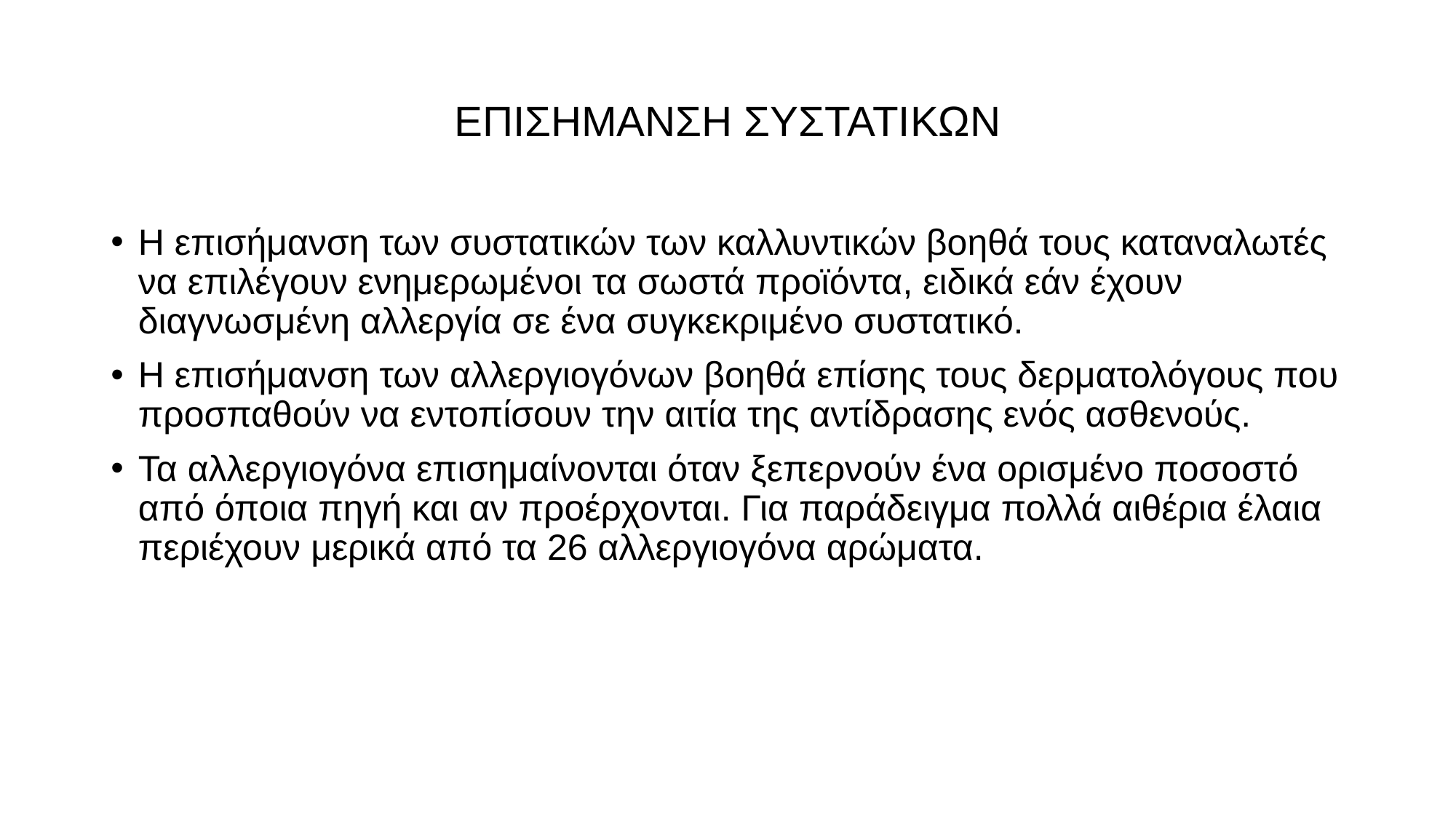

# ΕΠΙΣΗΜΑΝΣΗ ΣΥΣΤΑΤΙΚΩΝ
Η επισήμανση των συστατικών των καλλυντικών βοηθά τους καταναλωτές να επιλέγουν ενημερωμένοι τα σωστά προϊόντα, ειδικά εάν έχουν διαγνωσμένη αλλεργία σε ένα συγκεκριμένο συστατικό.
Η επισήμανση των αλλεργιογόνων βοηθά επίσης τους δερματολόγους που προσπαθούν να εντοπίσουν την αιτία της αντίδρασης ενός ασθενούς.
Τα αλλεργιογόνα επισημαίνονται όταν ξεπερνούν ένα ορισμένο ποσοστό από όποια πηγή και αν προέρχονται. Για παράδειγμα πολλά αιθέρια έλαια περιέχουν μερικά από τα 26 αλλεργιογόνα αρώματα.